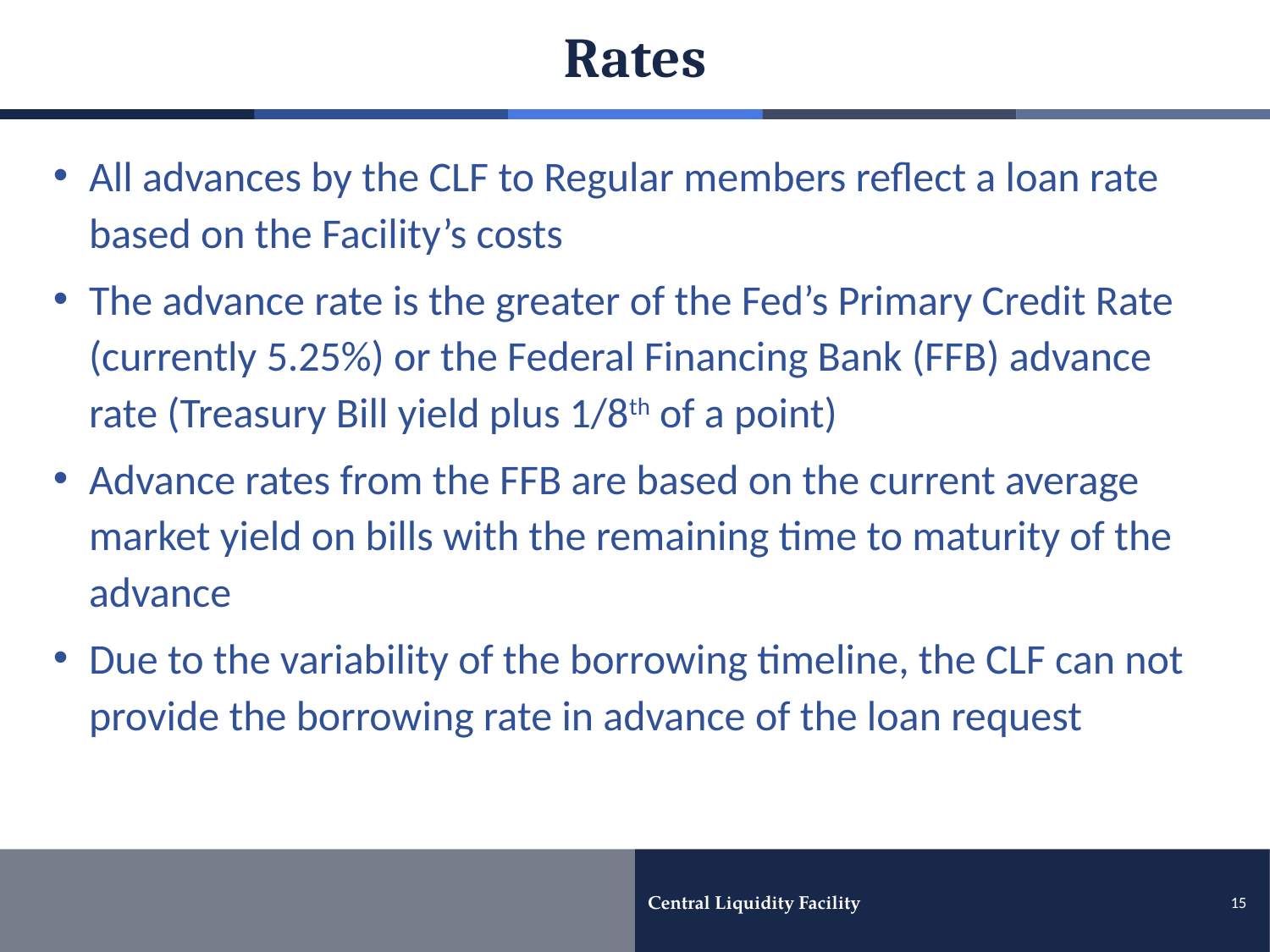

# Rates
All advances by the CLF to Regular members reflect a loan rate based on the Facility’s costs
The advance rate is the greater of the Fed’s Primary Credit Rate (currently 5.25%) or the Federal Financing Bank (FFB) advance rate (Treasury Bill yield plus 1/8th of a point)
Advance rates from the FFB are based on the current average market yield on bills with the remaining time to maturity of the advance
Due to the variability of the borrowing timeline, the CLF can not provide the borrowing rate in advance of the loan request
Central Liquidity Facility
15